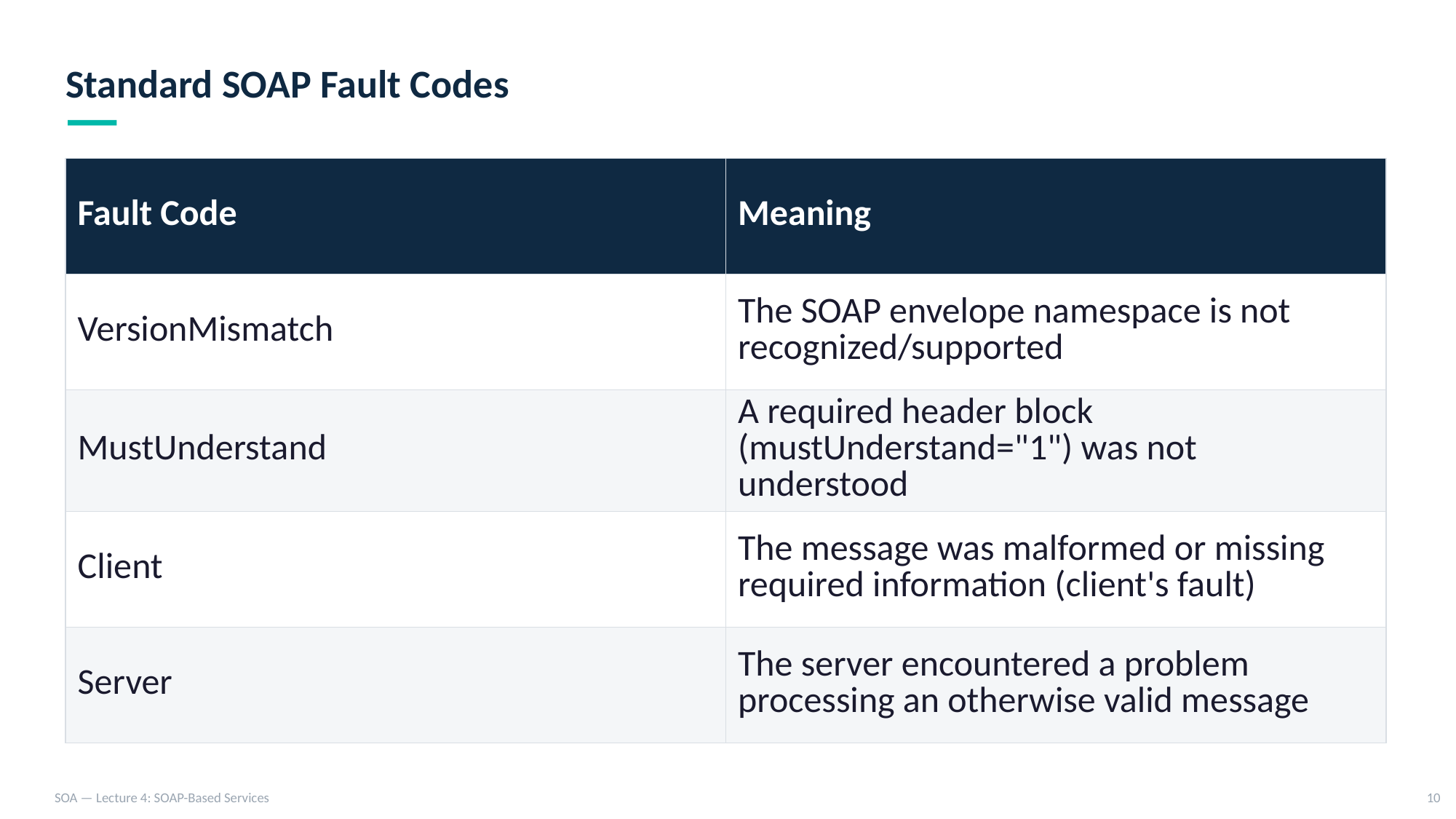

Standard SOAP Fault Codes

| Fault Code | Meaning |
| --- | --- |
| VersionMismatch | The SOAP envelope namespace is not recognized/supported |
| MustUnderstand | A required header block (mustUnderstand="1") was not understood |
| Client | The message was malformed or missing required information (client's fault) |
| Server | The server encountered a problem processing an otherwise valid message |
SOA — Lecture 4: SOAP-Based Services
10